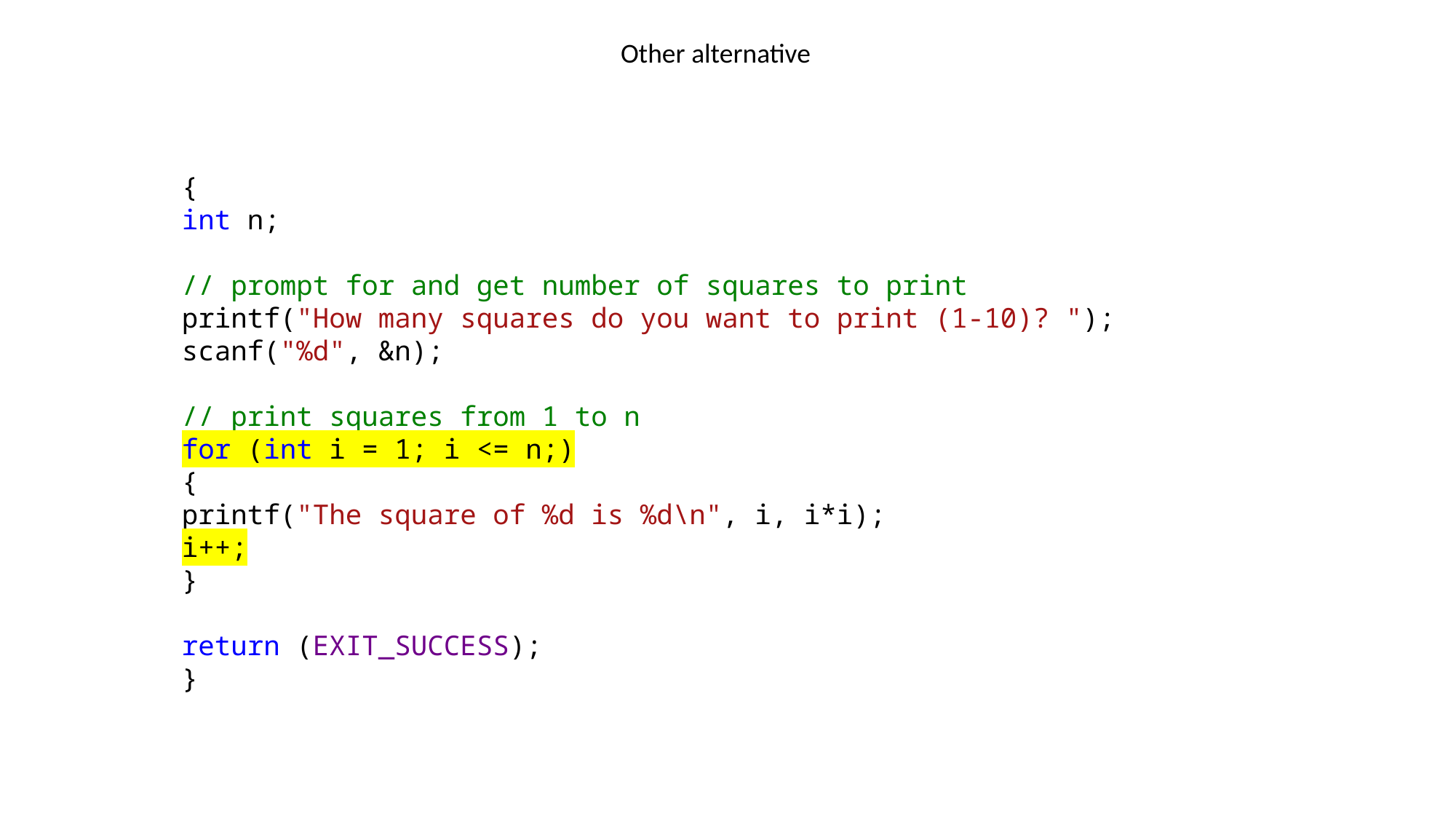

Other alternative
{
int n;

// prompt for and get number of squares to print
printf("How many squares do you want to print (1-10)? ");
scanf("%d", &n);

// print squares from 1 to n
for (int i = 1; i <= n;)
{
printf("The square of %d is %d\n", i, i*i);
i++;
}

return (EXIT_SUCCESS);
}